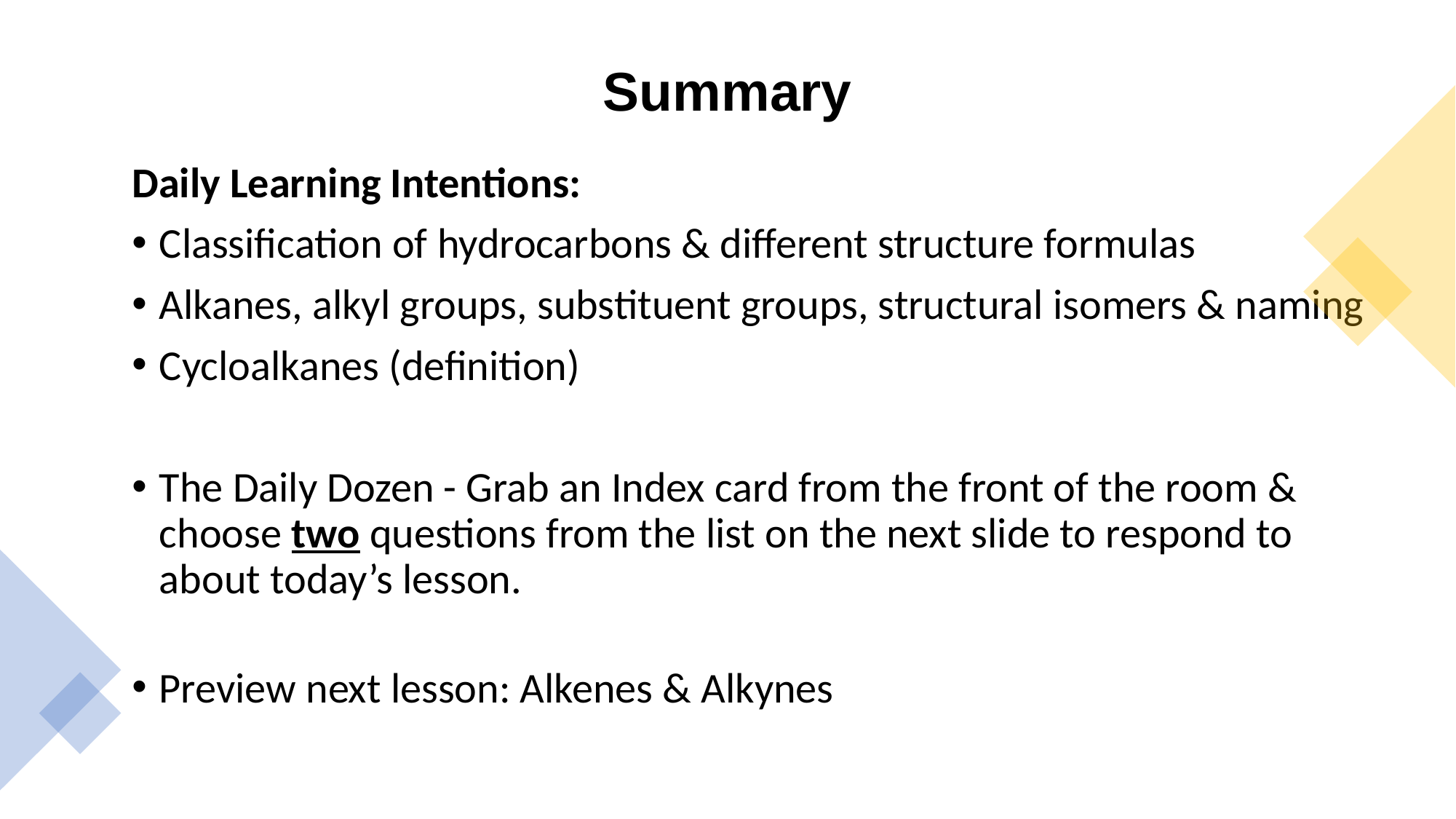

# Summary
Daily Learning Intentions:
Classification of hydrocarbons & different structure formulas
Alkanes, alkyl groups, substituent groups, structural isomers & naming
Cycloalkanes (definition)

The Daily Dozen - Grab an Index card from the front of the room & choose two questions from the list on the next slide to respond to about today’s lesson.

Preview next lesson: Alkenes & Alkynes